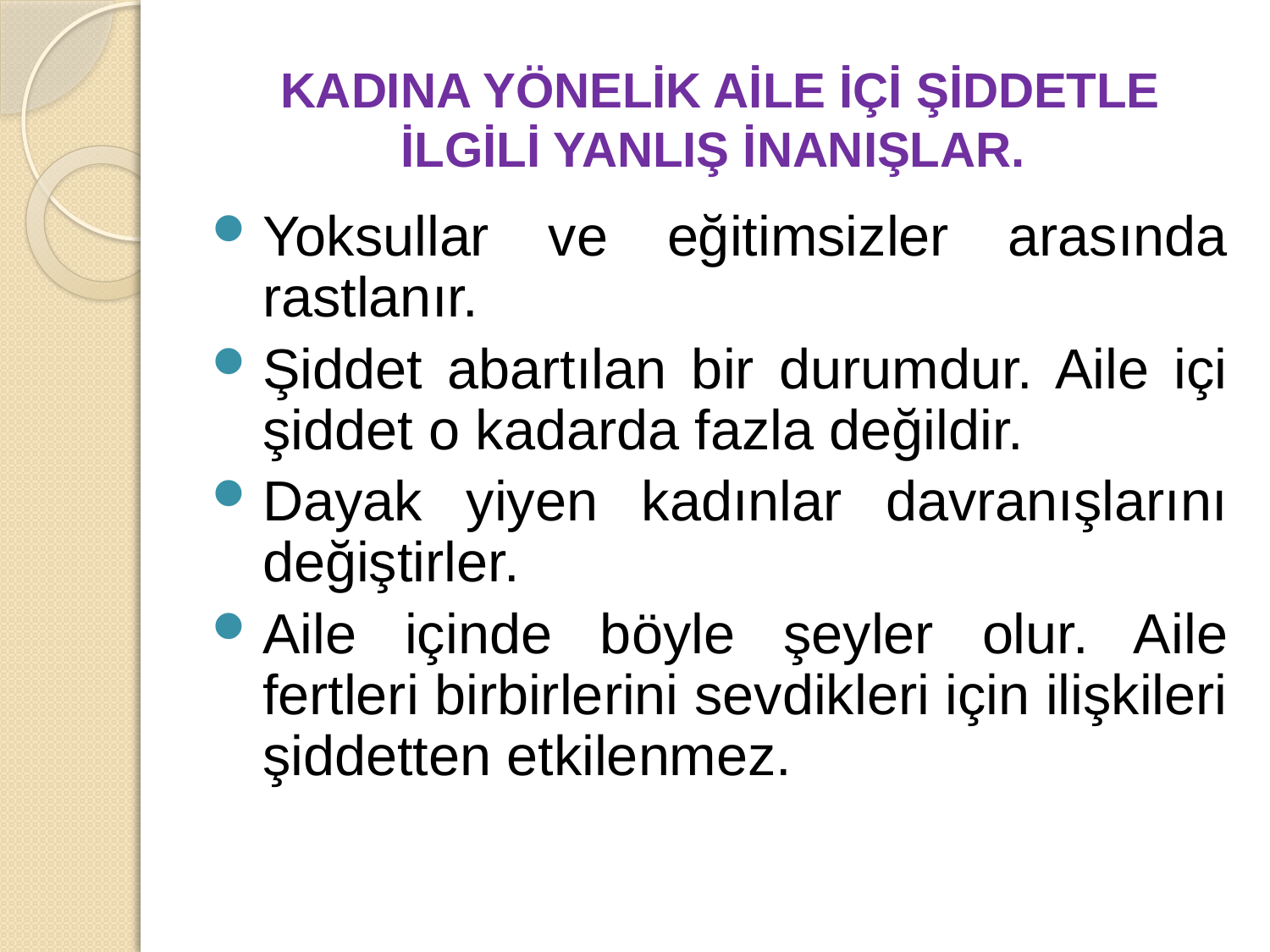

# KADINA YÖNELİK AİLE İÇİ ŞİDDETLE İLGİLİ YANLIŞ İNANIŞLAR.
Yoksullar ve eğitimsizler arasında rastlanır.
Şiddet abartılan bir durumdur. Aile içi şiddet o kadarda fazla değildir.
Dayak yiyen kadınlar davranışlarını değiştirler.
Aile içinde böyle şeyler olur. Aile fertleri birbirlerini sevdikleri için ilişkileri şiddetten etkilenmez.